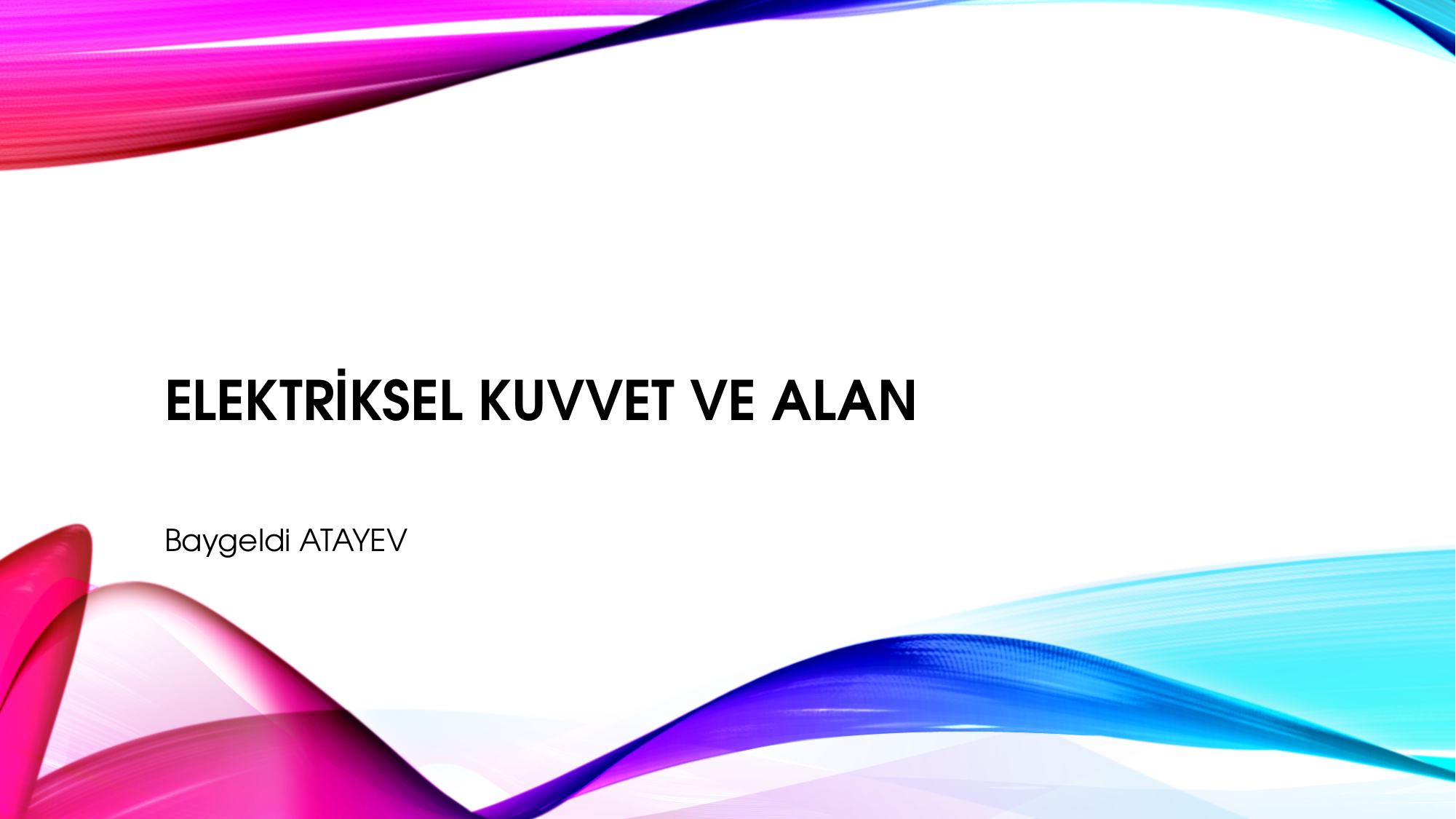

# Elektriksel Kuvvet ve Alan
Baygeldi ATAYEV